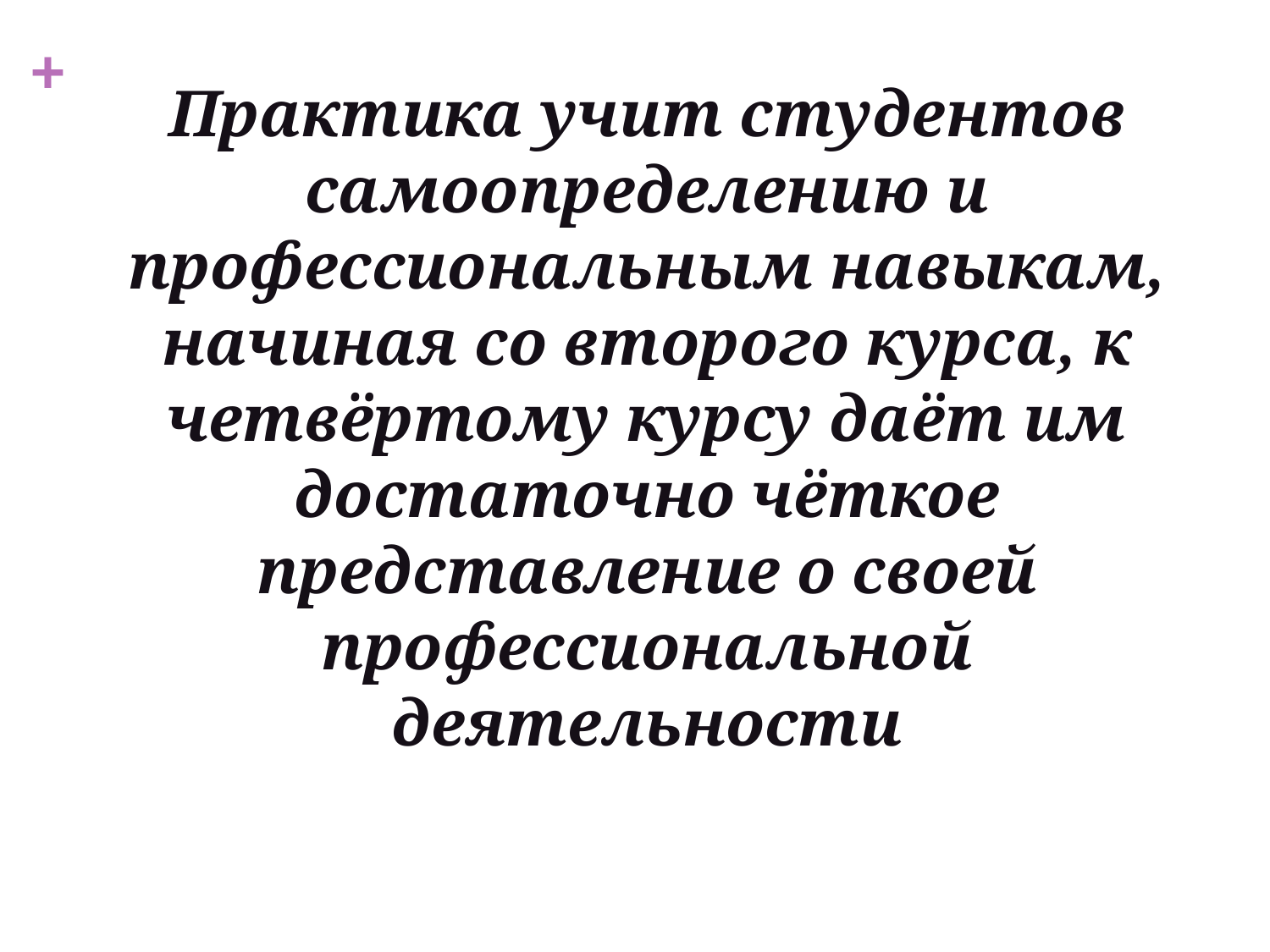

# Практика учит студентов самоопределению и профессиональным навыкам, начиная со второго курса, к четвёртому курсу даёт им достаточно чёткое представление о своей профессиональной деятельности